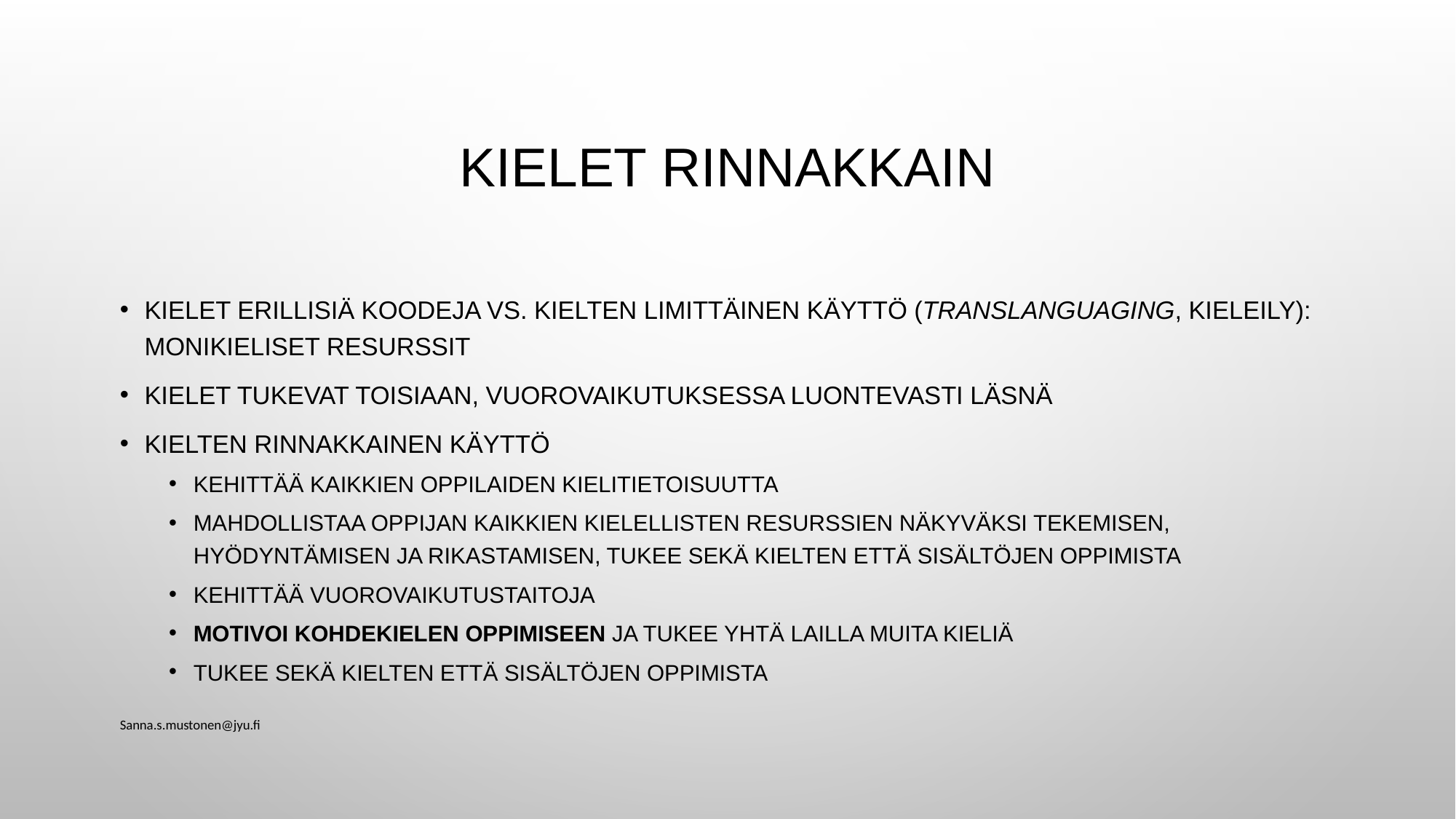

# Kielet rinnakkain
Kielet erillisiä koodeja vs. kielten limittäinen käyttö (translanguaging, kieleily): monikieliset resurssit
Kielet tukevat toisiaan, vuorovaikutuksessa luontevasti läsnä
Kielten rinnakkainen käyttö
Kehittää kaikkien oppilaiden kielitietoisuutta
Mahdollistaa oppijan kaikkien kielellisten resurssien näkyväksi tekemisen, hyödyntämisen ja rikastamisen, tukee sekä kielten että sisältöjen oppimista
Kehittää vuorovaikutustaitoja
Motivoi kohdekielen oppimiseen ja tukee yhtä lailla muita kieliä
Tukee sekä kielten että sisältöjen oppimista

Sanna.s.mustonen@jyu.fi